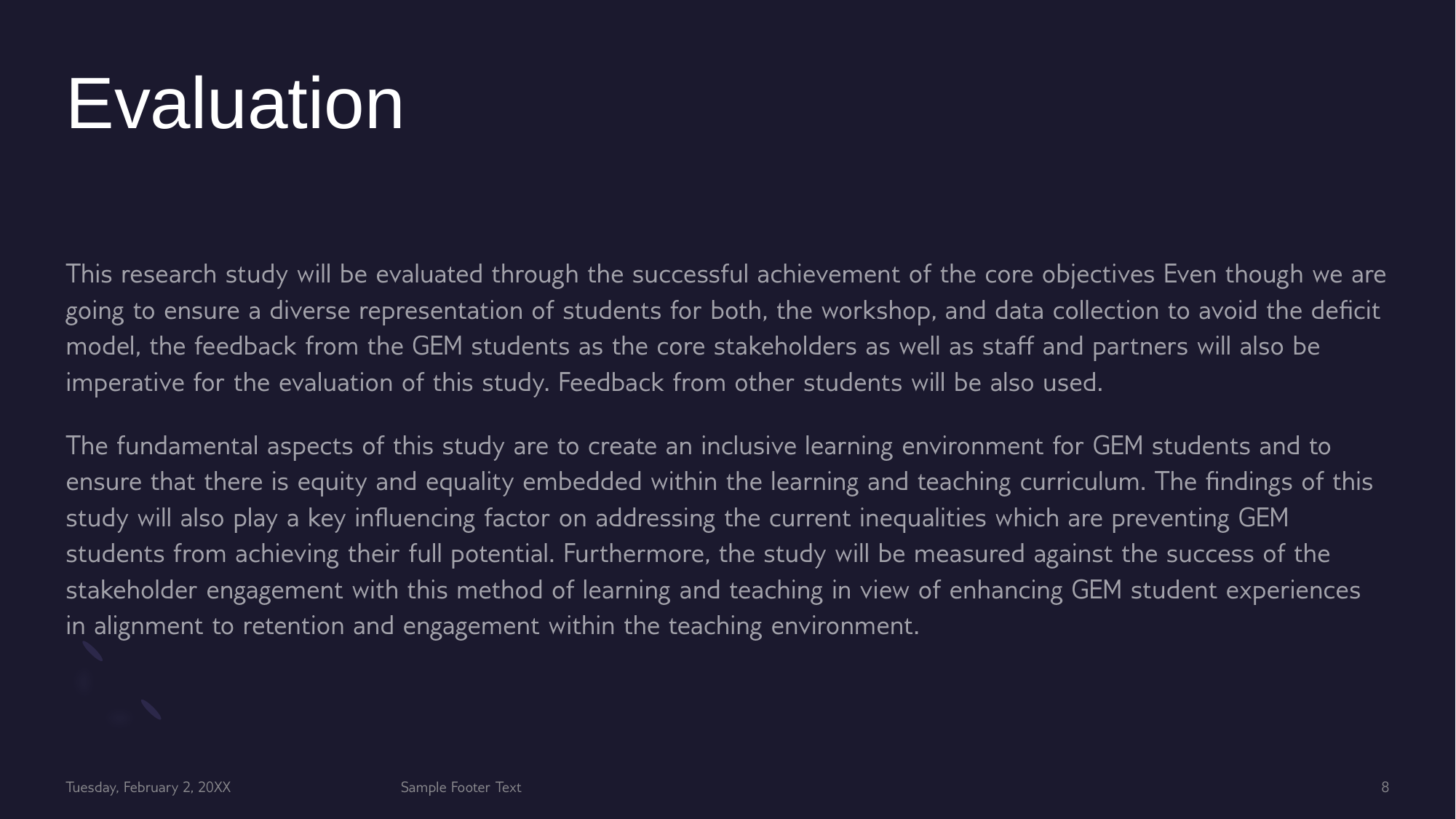

# Evaluation
This research study will be evaluated through the successful achievement of the core objectives Even though we are going to ensure a diverse representation of students for both, the workshop, and data collection to avoid the deficit model, the feedback from the GEM students as the core stakeholders as well as staff and partners will also be imperative for the evaluation of this study. Feedback from other students will be also used.
The fundamental aspects of this study are to create an inclusive learning environment for GEM students and to ensure that there is equity and equality embedded within the learning and teaching curriculum. The findings of this study will also play a key influencing factor on addressing the current inequalities which are preventing GEM students from achieving their full potential. Furthermore, the study will be measured against the success of the stakeholder engagement with this method of learning and teaching in view of enhancing GEM student experiences in alignment to retention and engagement within the teaching environment.
Tuesday, February 2, 20XX
Sample Footer Text
8